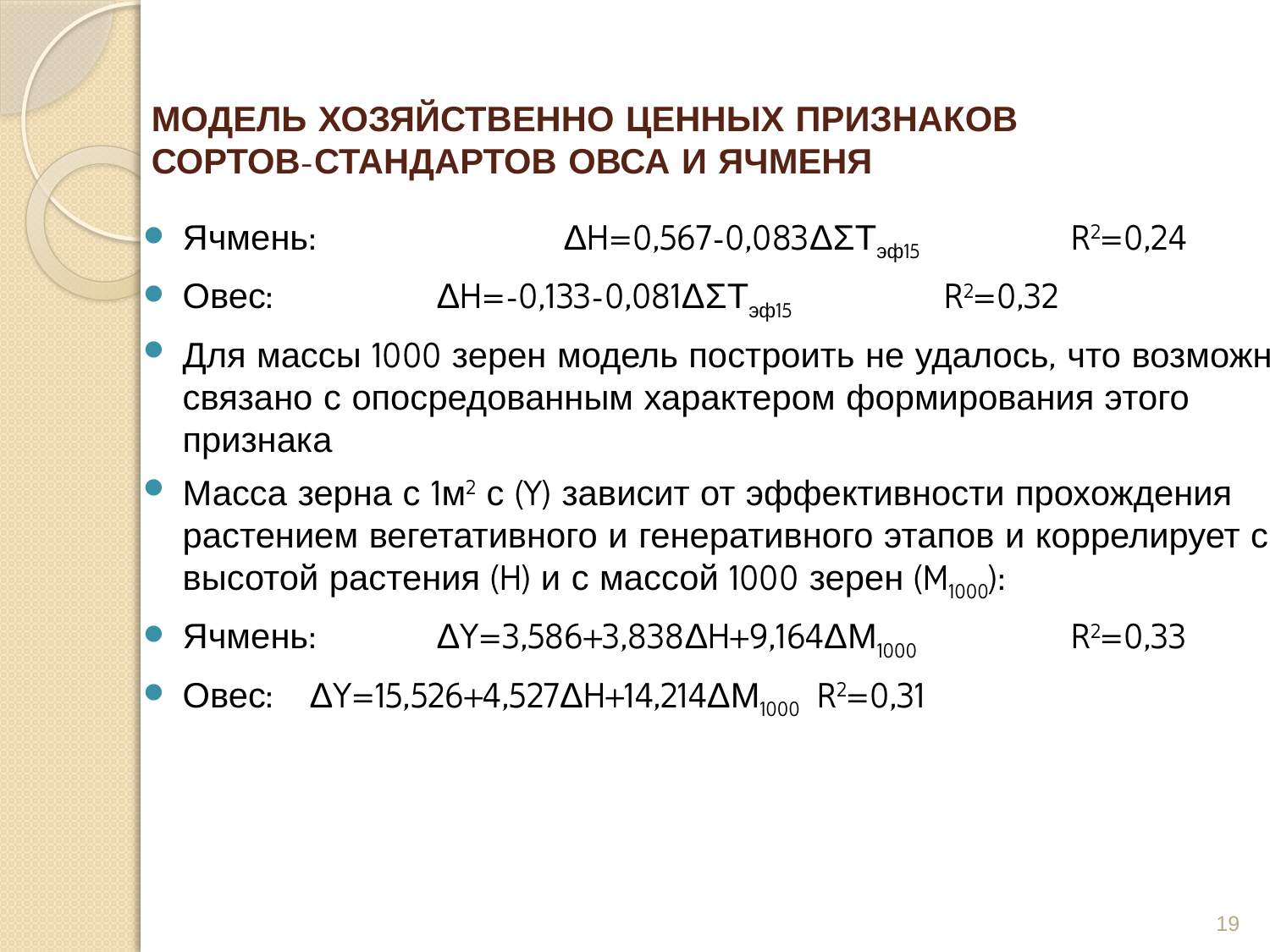

# Модель хозяйственно ценных признаков сортов-стандартов овса и ячменя
Ячмень: 		ΔH=0,567-0,083ΔΣТэф15 		R2=0,24
Овес: 		ΔH=-0,133-0,081ΔΣТэф15		R2=0,32
Для массы 1000 зерен модель построить не удалось, что возможно связано с опосредованным характером формирования этого признака
Масса зерна с 1м2 с (Y) зависит от эффективности прохождения растением вегетативного и генеративного этапов и коррелирует с высотой растения (H) и с массой 1000 зерен (M1000):
Ячмень: 	ΔY=3,586+3,838ΔH+9,164ΔМ1000		R2=0,33
Овес: 	ΔY=15,526+4,527ΔH+14,214ΔМ1000	R2=0,31

19